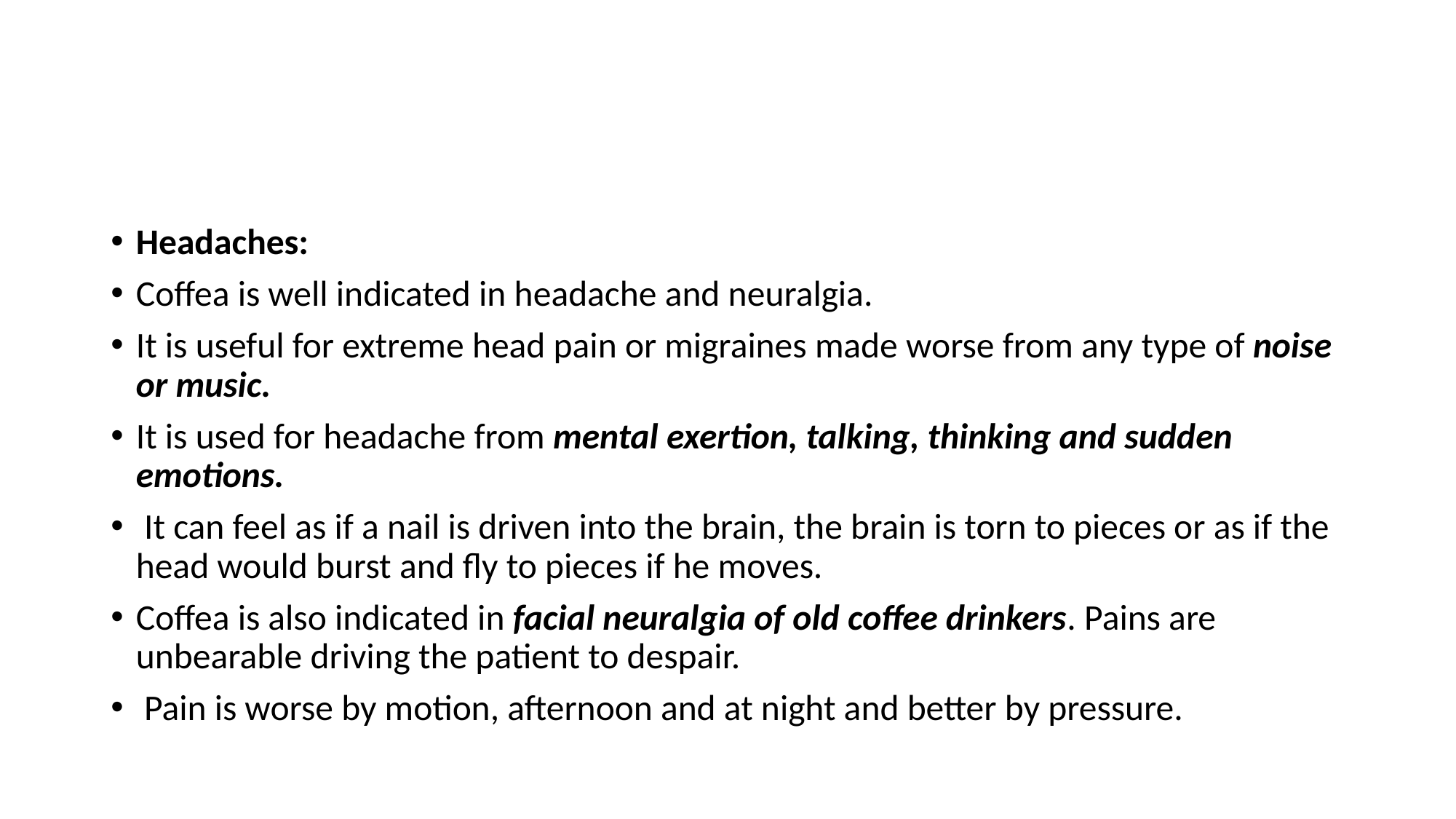

Headaches:
Coffea is well indicated in headache and neuralgia.
It is useful for extreme head pain or migraines made worse from any type of noise or music.
It is used for headache from mental exertion, talking, thinking and sudden emotions.
 It can feel as if a nail is driven into the brain, the brain is torn to pieces or as if the head would burst and fly to pieces if he moves.
Coffea is also indicated in facial neuralgia of old coffee drinkers. Pains are unbearable driving the patient to despair.
 Pain is worse by motion, afternoon and at night and better by pressure.